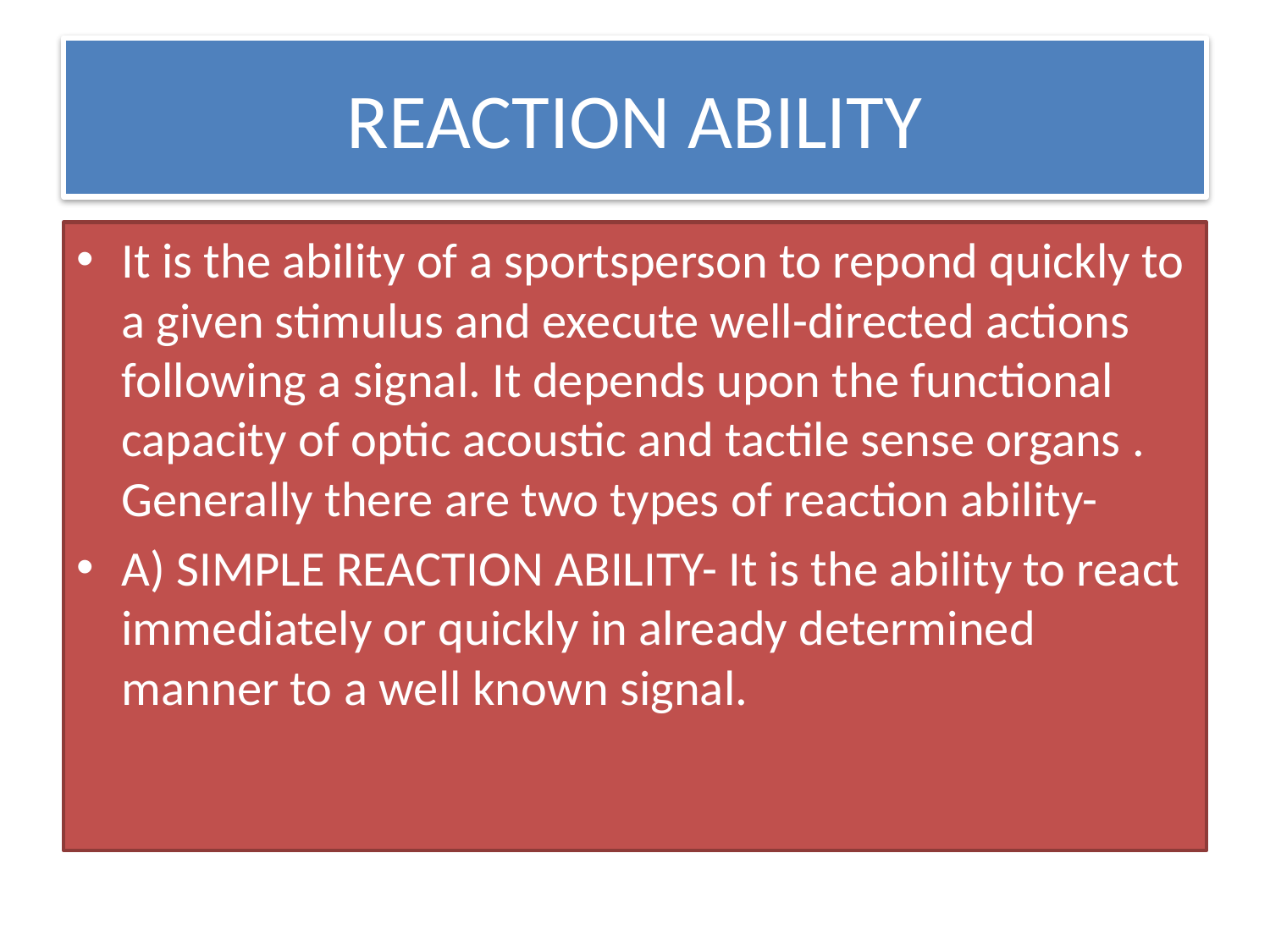

# REACTION ABILITY
It is the ability of a sportsperson to repond quickly to a given stimulus and execute well-directed actions following a signal. It depends upon the functional capacity of optic acoustic and tactile sense organs . Generally there are two types of reaction ability-
A) SIMPLE REACTION ABILITY- It is the ability to react immediately or quickly in already determined manner to a well known signal.